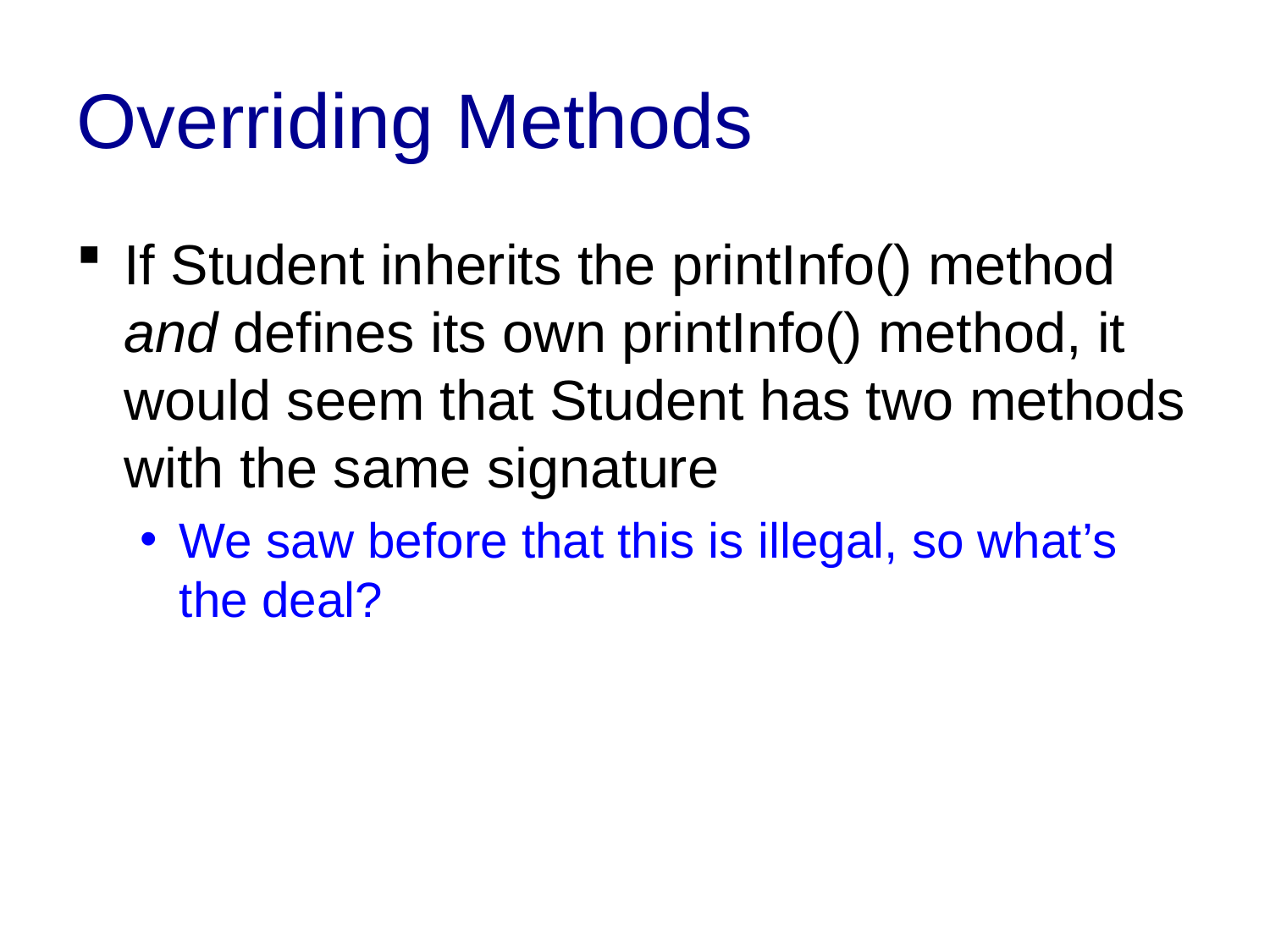

# Overriding Methods
If Student inherits the printInfo() method and defines its own printInfo() method, it would seem that Student has two methods with the same signature
We saw before that this is illegal, so what’s the deal?